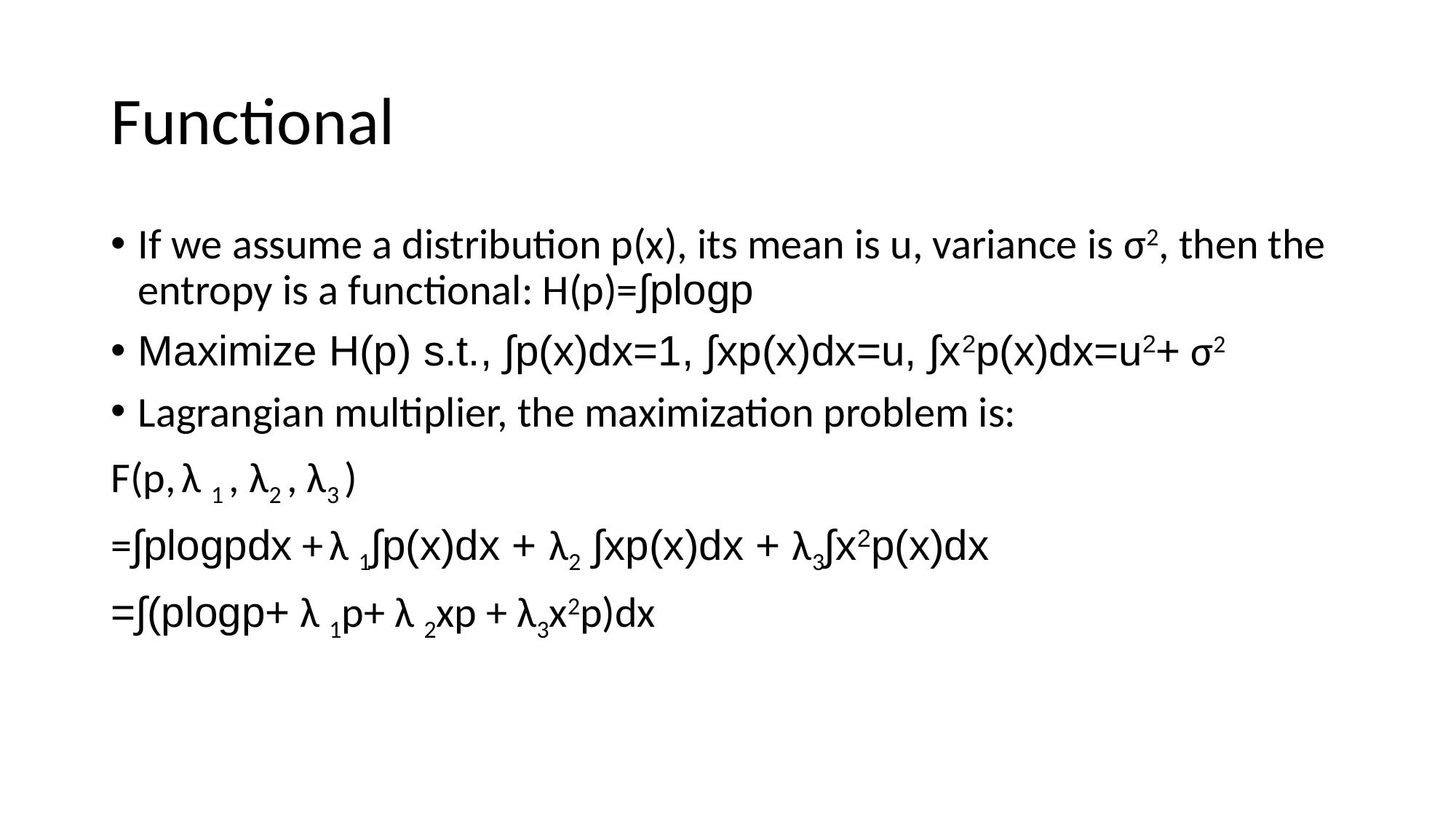

# Functional
If we assume a distribution p(x), its mean is u, variance is σ2, then the entropy is a functional: H(p)=∫plogp
Maximize H(p) s.t., ∫p(x)dx=1, ∫xp(x)dx=u, ∫x2p(x)dx=u2+ σ2
Lagrangian multiplier, the maximization problem is:
F(p, λ 1 , λ2 , λ3 )
=∫plogpdx + λ 1∫p(x)dx + λ2 ∫xp(x)dx + λ3∫x2p(x)dx
=∫(plogp+ λ 1p+ λ 2xp + λ3x2p)dx